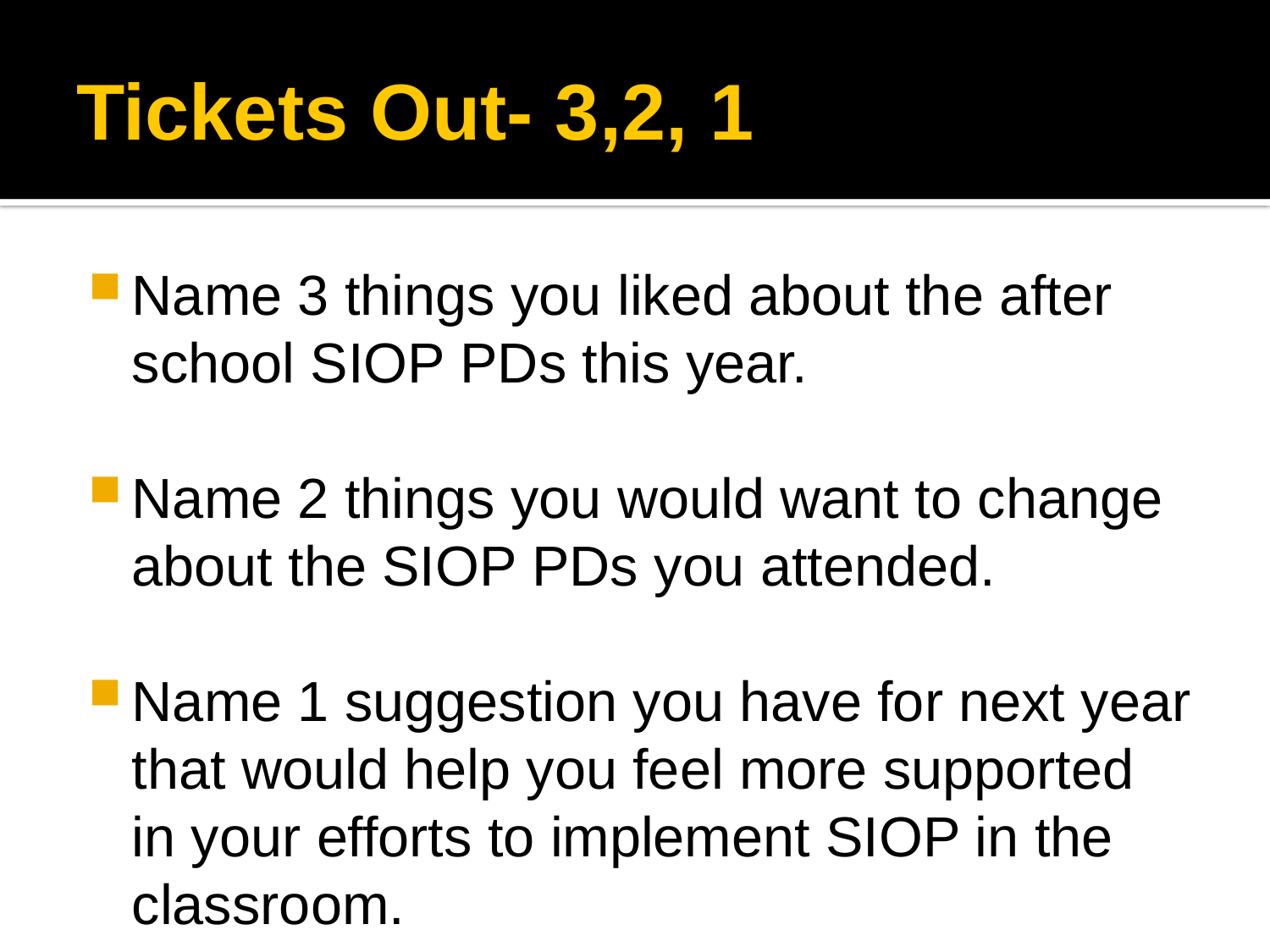

# Tickets Out- 3,2, 1
Name 3 things you liked about the after school SIOP PDs this year.

Name 2 things you would want to change about the SIOP PDs you attended.

Name 1 suggestion you have for next year that would help you feel more supported in your efforts to implement SIOP in the classroom.